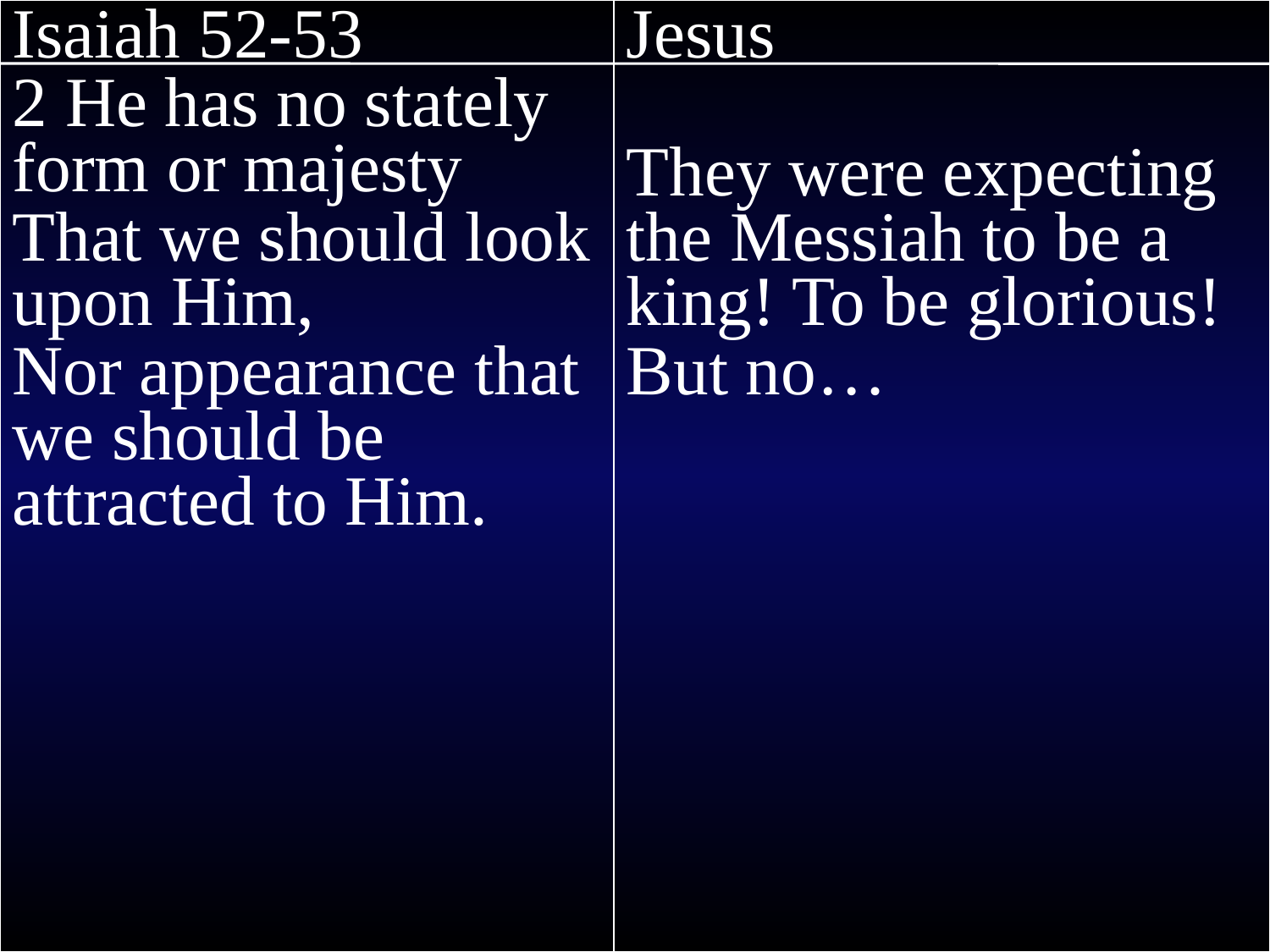

Isaiah 52-53
2 He has no stately form or majesty
That we should look upon Him,
Nor appearance that we should be attracted to Him.
Jesus

They were expecting the Messiah to be a king! To be glorious!
But no…